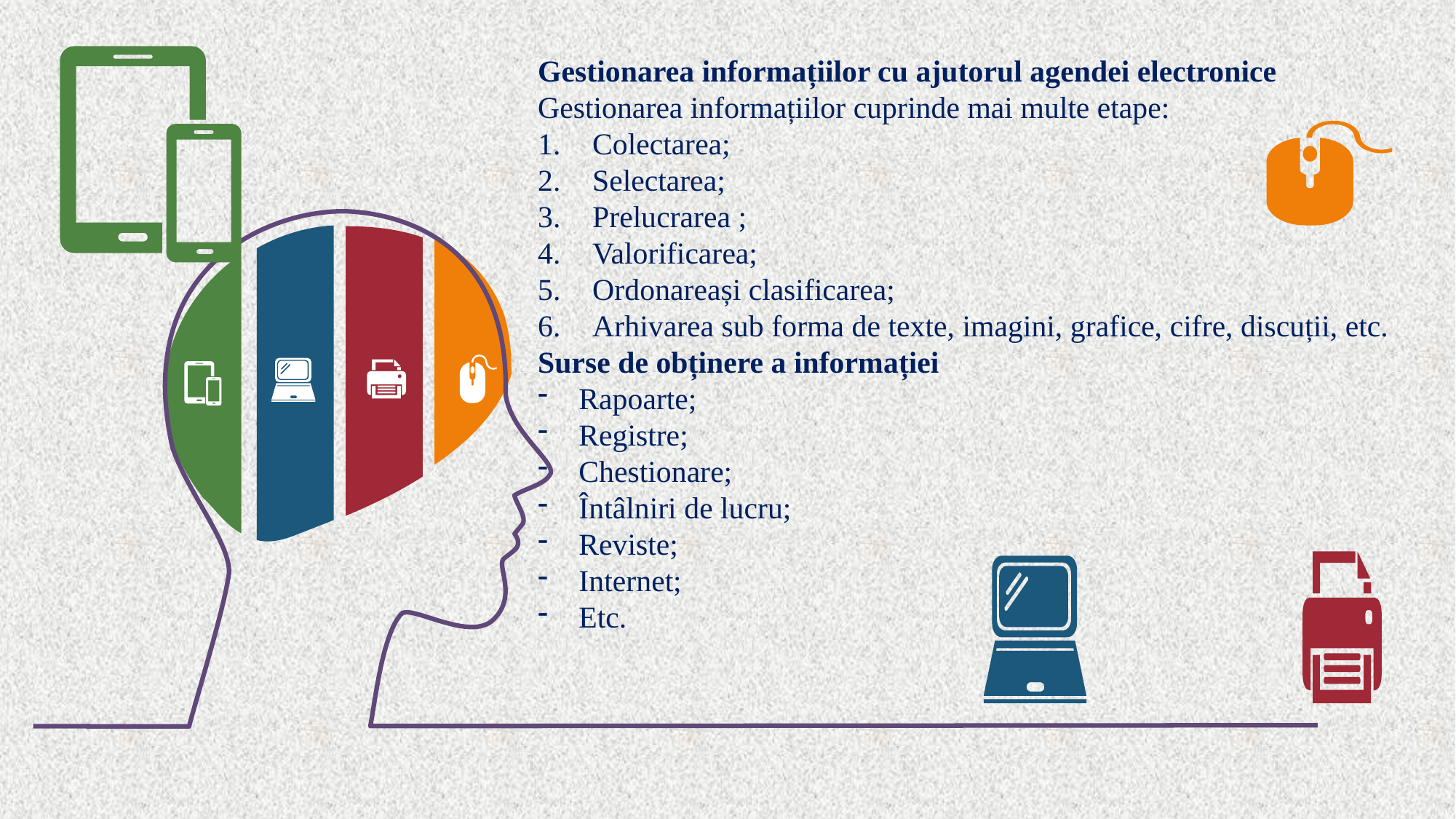

Gestionarea informațiilor cu ajutorul agendei electronice
Gestionarea informațiilor cuprinde mai multe etape:
Colectarea;
Selectarea;
Prelucrarea ;
Valorificarea;
Ordonareași clasificarea;
Arhivarea sub forma de texte, imagini, grafice, cifre, discuții, etc.
Surse de obținere a informației
Rapoarte;
Registre;
Chestionare;
Întâlniri de lucru;
Reviste;
Internet;
Etc.